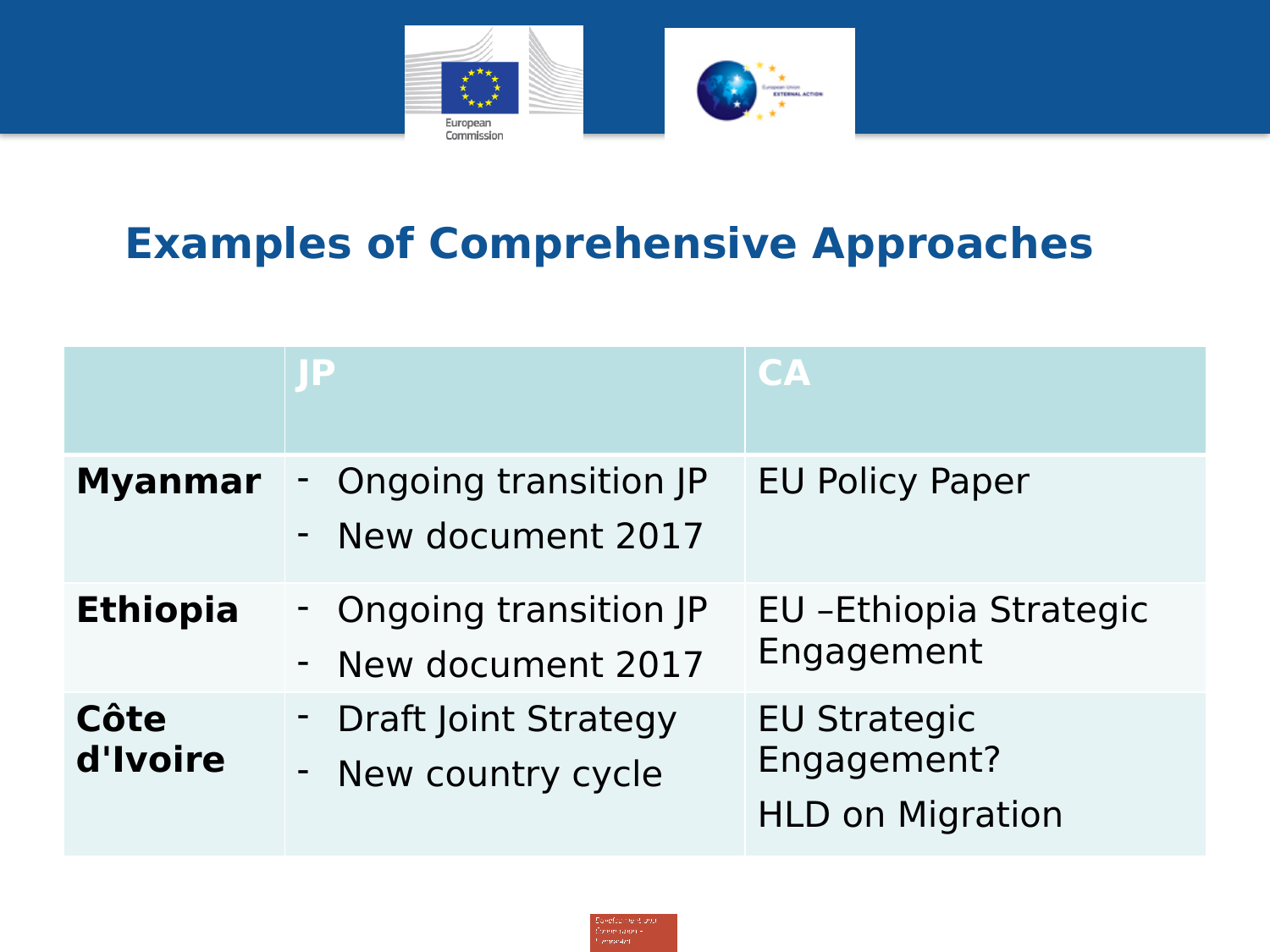

# Examples of Comprehensive Approaches
|  | JP | CA |
| --- | --- | --- |
| Myanmar | Ongoing transition JP New document 2017 | EU Policy Paper |
| Ethiopia | Ongoing transition JP New document 2017 | EU –Ethiopia Strategic Engagement |
| Côte d'Ivoire | Draft Joint Strategy New country cycle | EU Strategic Engagement? HLD on Migration |